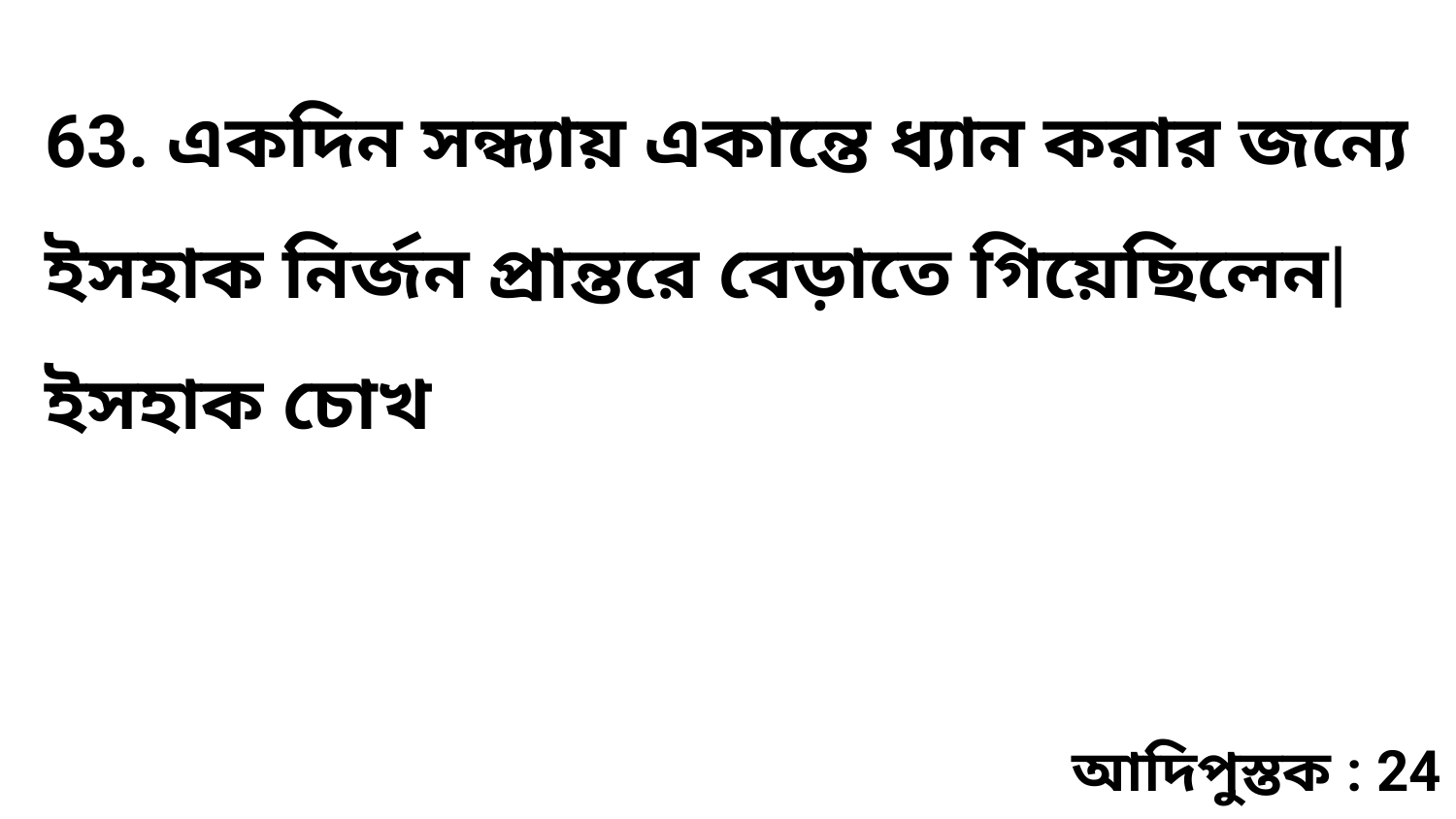

63. একদিন সন্ধ্যায় একান্তে ধ্যান করার জন্যে ইসহাক নির্জন প্রান্তরে বেড়াতে গিয়েছিলেন| ইসহাক চোখ
আদিপুস্তক : 24